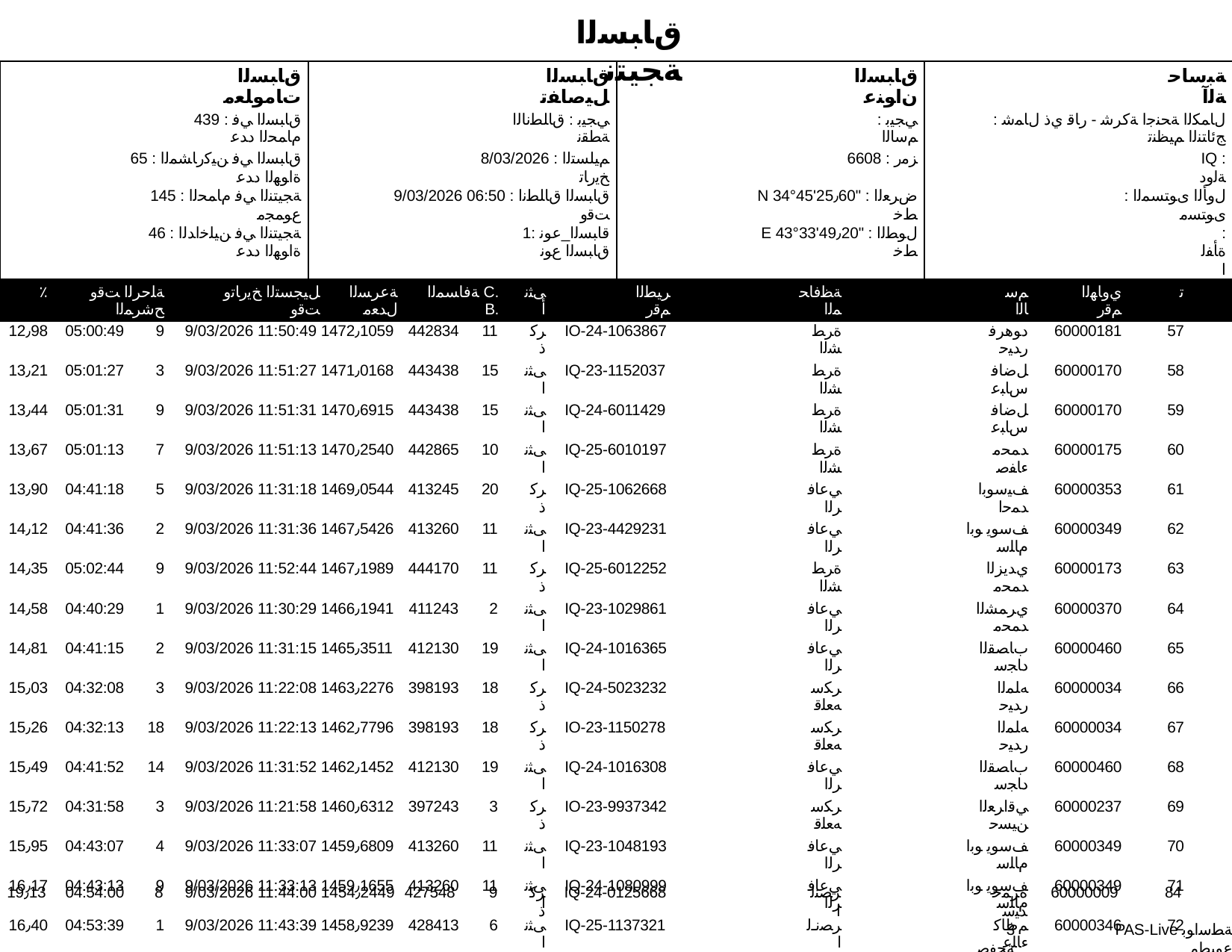

ﻕﺎﺒﺴﻟا ﺔﺠﻴﺘﻧ
| ﻕﺎﺒﺴﻟا ﺕﺎﻣﻮﻠﻌﻣ |  |  |  | ﻕﺎﺒﺴﻟا ﻞﻴﺻﺎﻔﺗ |  |  |  |  |  | ﻕﺎﺒﺴﻟا ﻥاﻮﻨﻋ |  | ﺔﺒﺳﺎﺣ ﺔﻟﺁ |  |  |
| --- | --- | --- | --- | --- | --- | --- | --- | --- | --- | --- | --- | --- | --- | --- |
| 439 : ﻕﺎﺒﺴﻟا ﻲﻓ ﻡﺎﻤﺤﻟا ﺩﺪﻋ |  |  |  | ﻲﺠﻴﺑ : ﻕﺎﻠﻄﻧﺎﻟا ﺔﻄﻘﻧ |  |  |  |  |  | ﻲﺠﻴﺑ : ﻢﺳﺎﻟا |  | ﻝﺎﻤﻜﻟا ﺔﺤﻨﺟا ﺔﻛﺮﺷ - ﺭﺎﻗ ﻱﺫ ﻝﺎﻤﺷ : ﺞﺋﺎﺘﻨﻟا ﻢﻴﻈﻨﺗ |  |  |
| 65 : ﻕﺎﺒﺴﻟا ﻲﻓ ﻦﻴﻛﺭﺎﺸﻤﻟا ﺓاﻮﻬﻟا ﺩﺪﻋ |  |  |  | 8/03/2026 : ﻢﻴﻠﺴﺘﻟا ﺦﻳﺭﺎﺗ |  |  |  |  |  | 6608 : ﺰﻣﺭ |  | IQ : ﺔﻟﻭﺩ |  |  |
| 145 : ﺔﺠﻴﺘﻨﻟا ﻲﻓ ﻡﺎﻤﺤﻟا ﻉﻮﻤﺠﻣ |  |  |  | 9/03/2026 06:50 : ﻕﺎﺒﺴﻟا ﻕﺎﻠﻄﻧا ﺖﻗﻭ |  |  |  |  |  | N 34°45'25٫60" : ﺽﺮﻌﻟا ﻂﺧ |  | ﻝﻭﺄﻟا ﻯﻮﺘﺴﻤﻟا : ﻯﻮﺘﺴﻣ |  |  |
| 46 : ﺔﺠﻴﺘﻨﻟا ﻲﻓ ﻦﻴﻠﺧاﺪﻟا ﺓاﻮﻬﻟا ﺩﺪﻋ |  |  |  | 1ﻗﺎﺒﺴﻟا\_ﻋﻮﻧ : ﻕﺎﺒﺴﻟا ﻉﻮﻧ |  |  |  |  |  | E 43°33'49٫20" : ﻝﻮﻄﻟا ﻂﺧ |  | : ﺓﺄﻔﻟا |  |  |
| ٪ | ﺔﻠﺣﺮﻟا ﺖﻗﻭ ﺢﺷﺮﻤﻟا |  | ﻞﻴﺠﺴﺘﻟا ﺦﻳﺭﺎﺗﻭ ﺖﻗﻭ |  | ﺔﻋﺮﺴﻟا ﻝﺪﻌﻣ | ﺔﻓﺎﺴﻤﻟا C. B. |  | ﻰﺜﻧﺃ |  | ﺮﻴﻄﻟا ﻢﻗﺭ | ﺔﻈﻓﺎﺤﻤﻟا | ﻢﺳﺎﻟا | ﻱﻭﺎﻬﻟا ﻢﻗﺭ | ﺗ |
| 12٫98 | 05:00:49 | 9 | 9/03/2026 11:50:49 1472٫1059 |  |  | 442834 | 11 | ﺮﻛﺫ | IO-24-1063867 |  | ﺓﺮﻄﺸﻟا | ﺩﻮﻫﺮﻓ ﺭﺪﻴﺣ | 60000181 | 57 |
| 13٫21 | 05:01:27 | 3 | 9/03/2026 11:51:27 1471٫0168 |  |  | 443438 | 15 | ﻰﺜﻧا | IQ-23-1152037 |  | ﺓﺮﻄﺸﻟا | ﻞﺿﺎﻓ ﺱﺎﺒﻋ | 60000170 | 58 |
| 13٫44 | 05:01:31 | 9 | 9/03/2026 11:51:31 1470٫6915 |  |  | 443438 | 15 | ﻰﺜﻧا | IQ-24-6011429 |  | ﺓﺮﻄﺸﻟا | ﻞﺿﺎﻓ ﺱﺎﺒﻋ | 60000170 | 59 |
| 13٫67 | 05:01:13 | 7 | 9/03/2026 11:51:13 1470٫2540 |  |  | 442865 | 10 | ﻰﺜﻧا | IQ-25-6010197 |  | ﺓﺮﻄﺸﻟا | ﺪﻤﺤﻣ ءﺎﻔﺻ | 60000175 | 60 |
| 13٫90 | 04:41:18 | 5 | 9/03/2026 11:31:18 1469٫0544 |  |  | 413245 | 20 | ﺮﻛﺫ | IQ-25-1062668 |  | ﻲﻋﺎﻓﺮﻟا | ﻒﻴﺳﻮﺑا ﺪﻤﺣا | 60000353 | 61 |
| 14٫12 | 04:41:36 | 2 | 9/03/2026 11:31:36 1467٫5426 |  |  | 413260 | 11 | ﻰﺜﻧا | IQ-23-4429231 |  | ﻲﻋﺎﻓﺮﻟا | ﻒﺳﻮﻳ ﻮﺑا ﻡﺎﻠﺳ | 60000349 | 62 |
| 14٫35 | 05:02:44 | 9 | 9/03/2026 11:52:44 1467٫1989 |  |  | 444170 | 11 | ﺮﻛﺫ | IQ-25-6012252 |  | ﺓﺮﻄﺸﻟا | ﻱﺪﻳﺰﻟا ﺪﻤﺤﻣ | 60000173 | 63 |
| 14٫58 | 04:40:29 | 1 | 9/03/2026 11:30:29 1466٫1941 |  |  | 411243 | 2 | ﻰﺜﻧا | IQ-23-1029861 |  | ﻲﻋﺎﻓﺮﻟا | ﻱﺮﻤﺸﻟا ﺪﻤﺤﻣ | 60000370 | 64 |
| 14٫81 | 04:41:15 | 2 | 9/03/2026 11:31:15 1465٫3511 |  |  | 412130 | 19 | ﻰﺜﻧا | IQ-24-1016365 |  | ﻲﻋﺎﻓﺮﻟا | ﺏﺎﺼﻘﻟا ﺩﺎﺠﺳ | 60000460 | 65 |
| 15٫03 | 04:32:08 | 3 | 9/03/2026 11:22:08 1463٫2276 |  |  | 398193 | 18 | ﺮﻛﺫ | IQ-24-5023232 |  | ﺮﻜﺳ ﻪﻌﻠﻗ | ﻪﻠﻤﻟا ﺭﺪﻴﺣ | 60000034 | 66 |
| 15٫26 | 04:32:13 | 18 | 9/03/2026 11:22:13 1462٫7796 |  |  | 398193 | 18 | ﺮﻛﺫ | IO-23-1150278 |  | ﺮﻜﺳ ﻪﻌﻠﻗ | ﻪﻠﻤﻟا ﺭﺪﻴﺣ | 60000034 | 67 |
| 15٫49 | 04:41:52 | 14 | 9/03/2026 11:31:52 1462٫1452 |  |  | 412130 | 19 | ﻰﺜﻧا | IQ-24-1016308 |  | ﻲﻋﺎﻓﺮﻟا | ﺏﺎﺼﻘﻟا ﺩﺎﺠﺳ | 60000460 | 68 |
| 15٫72 | 04:31:58 | 3 | 9/03/2026 11:21:58 1460٫6312 |  |  | 397243 | 3 | ﺮﻛﺫ | IO-23-9937342 |  | ﺮﻜﺳ ﻪﻌﻠﻗ | ﻲﻗاﺮﻌﻟا ﻦﻴﺴﺣ | 60000237 | 69 |
| 15٫95 | 04:43:07 | 4 | 9/03/2026 11:33:07 1459٫6809 |  |  | 413260 | 11 | ﻰﺜﻧا | IQ-23-1048193 |  | ﻲﻋﺎﻓﺮﻟا | ﻒﺳﻮﻳ ﻮﺑا ﻡﺎﻠﺳ | 60000349 | 70 |
| 16٫17 | 04:43:13 | 9 | 9/03/2026 11:33:13 1459٫1655 |  |  | 413260 | 11 | ﻰﺜﻧا | IQ-24-1080999 |  | ﻲﻋﺎﻓﺮﻟا | ﻒﺳﻮﻳ ﻮﺑا ﻡﺎﻠﺳ | 60000349 | 71 |
| 16٫40 | 04:53:39 | 1 | 9/03/2026 11:43:39 1458٫9239 |  |  | 428413 | 6 | ﻰﺜﻧا | IQ-25-1137321 |  | ﺮﺼﻧـﻟا | ﻢﻇﺎﻛ ءﺎﻠﻋ | 60000346 | 72 |
| 16٫63 | 04:42:30 | 16 | 9/03/2026 11:32:30 1458٫8673 |  |  | 412130 | 19 | ﻰﺜﻧا | IQ-23-1029869 |  | ﻲﻋﺎﻓﺮﻟا | ﺏﺎﺼﻘﻟا ﺩﺎﺠﺳ | 60000460 | 73 |
| 16٫86 | 05:03:58 | 1 | 9/03/2026 11:53:58 1458٫8376 |  |  | 443438 | 15 | ﻰﺜﻧا | IQ-24-6011422 |  | ﺓﺮﻄﺸﻟا | ﻞﺿﺎﻓ ﺱﺎﺒﻋ | 60000170 | 74 |
| 17٫08 | 04:43:20 | 2 | 9/03/2026 11:33:20 1458٫7447 |  |  | 413311 | 4 | ﺮﻛﺫ | IQ-24-6015501 |  | ﻲﻋﺎﻓﺮﻟا | ﻱﺪﻴﻌﺴﻟا ءﺎﻠﻋ | 60000350 | 75 |
| 17٫31 | 04:53:09 | 5 | 9/03/2026 11:43:09 1458٫4615 |  |  | 427548 | 9 | ﻰﺜﻧا | IQ-24-3360114 |  | ﺮﺼﻨﻟا | ﻩﺰﻤﺣ ﺪﻴﺳ | 60000009 | 76 |
| 17٫54 | 05:03:54 | 5 | 9/03/2026 11:53:54 1458٫2626 |  |  | 443166 | 10 | ﻰﺜﻧا | IO-25-6012683 |  | ﺓﺮﻄﺸﻟا | ﻱﻭﺎﻨﺴﺤﻟا ﺪﻳﺭﺩ | 60000169 | 77 |
| 17٫77 | 05:03:58 | 8 | 9/03/2026 11:53:58 1457٫9428 |  |  | 443166 | 10 | ﻰﺜﻧا | IO-25-6012657 |  | ﺓﺮﻄﺸﻟا | ﻱﻭﺎﻨﺴﺤﻟا ﺪﻳﺭﺩ | 60000169 | 78 |
| 18٫00 | 05:05:50 | 23 | 9/03/2026 11:55:50 1457٫5553 |  |  | 445769 | 27 | ﻰﺜﻧا | IQ-23-9926143 |  | ﺓﺮﻄﺸﻟا | ﻪﻠﻟاﺪﺒﻋ ﺭاﺮﻛ | 60000164 | 79 |
| 18٫22 | 05:05:51 | 17 | 9/03/2026 11:55:51 1457٫4759 |  |  | 445769 | 27 | ﺮﻛﺫ | IQ-25-6011574 |  | ﺓﺮﻄﺸﻟا | ﻪﻠﻟاﺪﺒﻋ ﺭاﺮﻛ | 60000164 | 80 |
| 18٫45 | 05:05:52 | 3 | 9/03/2026 11:55:52 1457٫3965 |  |  | 445769 | 27 | ﻰﺜﻧا | IQ-25-6011583 |  | ﺓﺮﻄﺸﻟا | ﻪﻠﻟاﺪﺒﻋ ﺭاﺮﻛ | 60000164 | 81 |
| 18٫68 | 05:05:53 | 1 | 9/03/2026 11:55:53 1457٫3171 |  |  | 445769 | 27 | ﻰﺜﻧا | IQ-22-1197577 |  | ﺓﺮﻄﺸﻟا | ﻪﻠﻟاﺪﺒﻋ ﺭاﺮﻛ | 60000164 | 82 |
| 18٫91 | 04:44:05 | 6 | 9/03/2026 11:34:05 1454٫7140 |  |  | 413260 | 11 | ﻰﺜﻧا | IQ-25-0022647 |  | ﻲﻋﺎﻓﺮﻟا | ﻒﺳﻮﻳ ﻮﺑا ﻡﺎﻠﺳ | 60000349 | 83 |
19٫13	04:54:00
8
9/03/2026 11:44:00 1454٫2449 427548
9
ﺮﻛﺫ
IQ-24-0125668
ﺮﺼﻨﻟا
ﻩﺰﻤﺣ ﺪﻴﺳ
60000009
84
3 ﺔﺤﻔﺻ
PAS-Live ﺔﻄﺳاﻮﺑ ﻉﻮﺒﻄﻣ